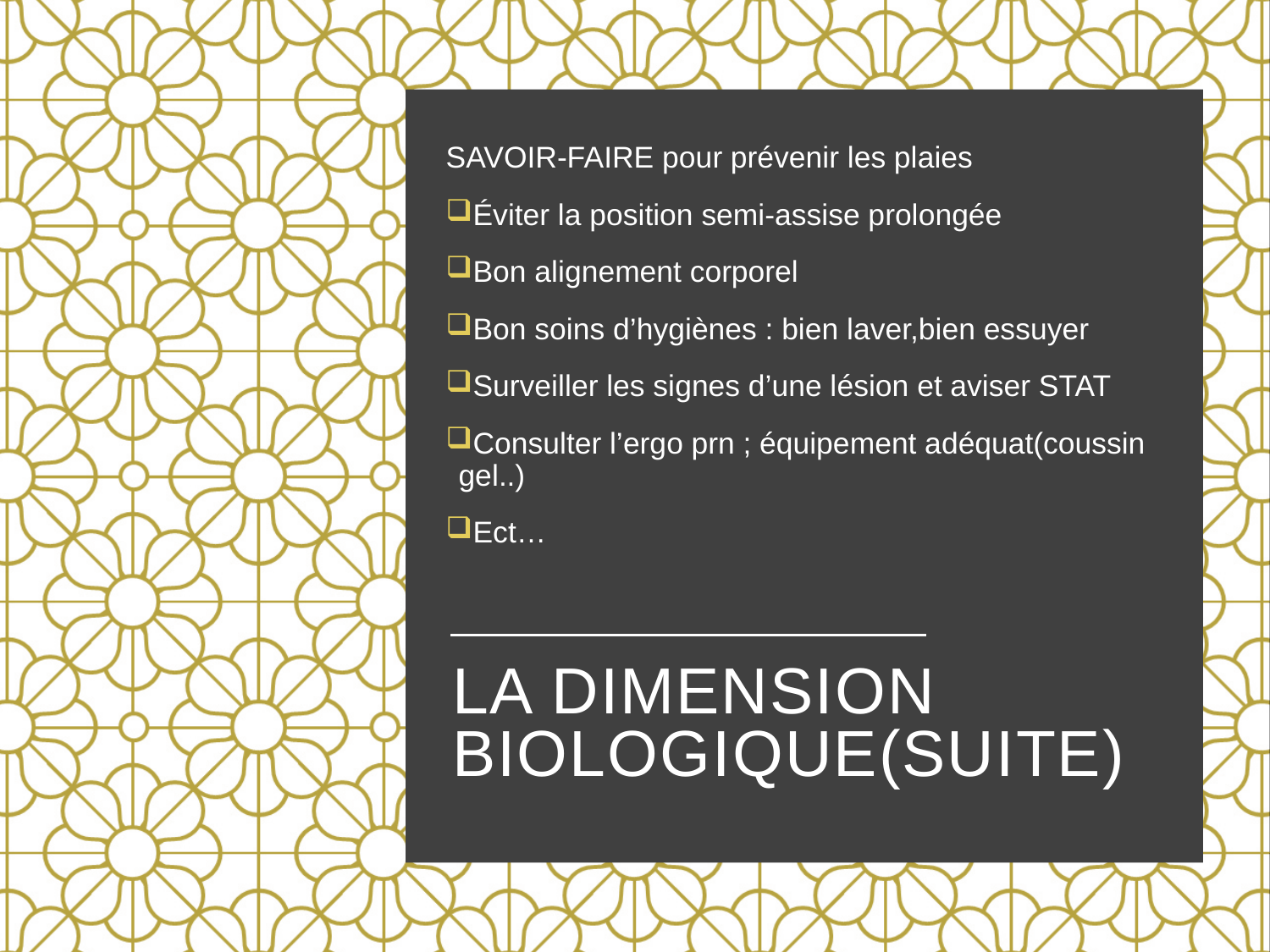

SAVOIR-FAIRE pour prévenir les plaies
Éviter la position semi-assise prolongée
Bon alignement corporel
Bon soins d’hygiènes : bien laver,bien essuyer
Surveiller les signes d’une lésion et aviser STAT
Consulter l’ergo prn ; équipement adéquat(coussin gel..)
Ect…

# La dimension biologique(suite)